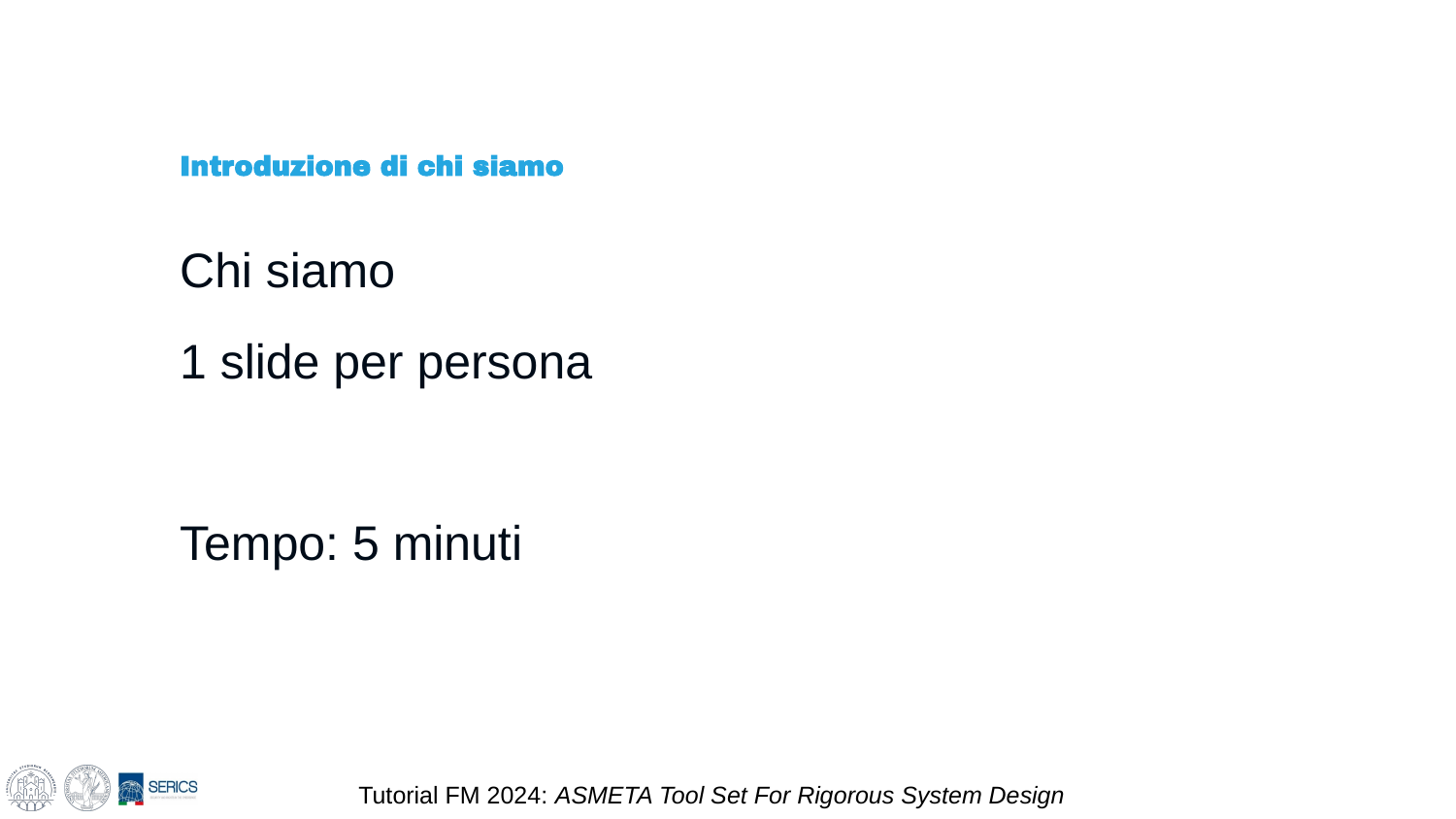

# Introduzione di chi siamo
Chi siamo
1 slide per persona

Tempo: 5 minuti